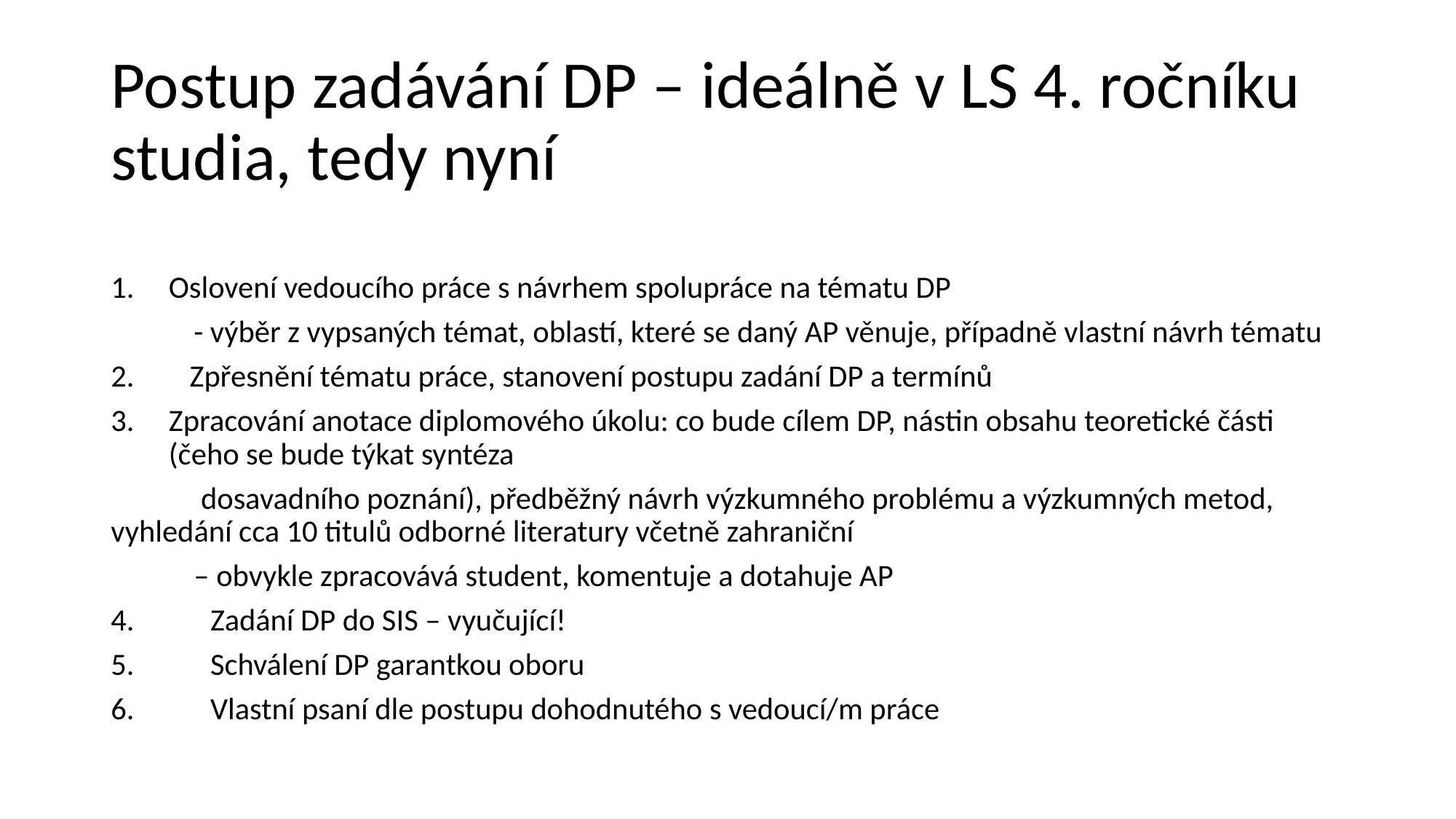

# Postup zadávání DP – ideálně v LS 4. ročníku studia, tedy nyní

Oslovení vedoucího práce s návrhem spolupráce na tématu DP
            - výběr z vypsaných témat, oblastí, které se daný AP věnuje, případně vlastní návrh tématu
2.        Zpřesnění tématu práce, stanovení postupu zadání DP a termínů
Zpracování anotace diplomového úkolu: co bude cílem DP, nástin obsahu teoretické části (čeho se bude týkat syntéza
             dosavadního poznání), předběžný návrh výzkumného problému a výzkumných metod, vyhledání cca 10 titulů odborné literatury včetně zahraniční
            – obvykle zpracovává student, komentuje a dotahuje AP
4.           Zadání DP do SIS – vyučující!
5.           Schválení DP garantkou oboru
6.           Vlastní psaní dle postupu dohodnutého s vedoucí/m práce